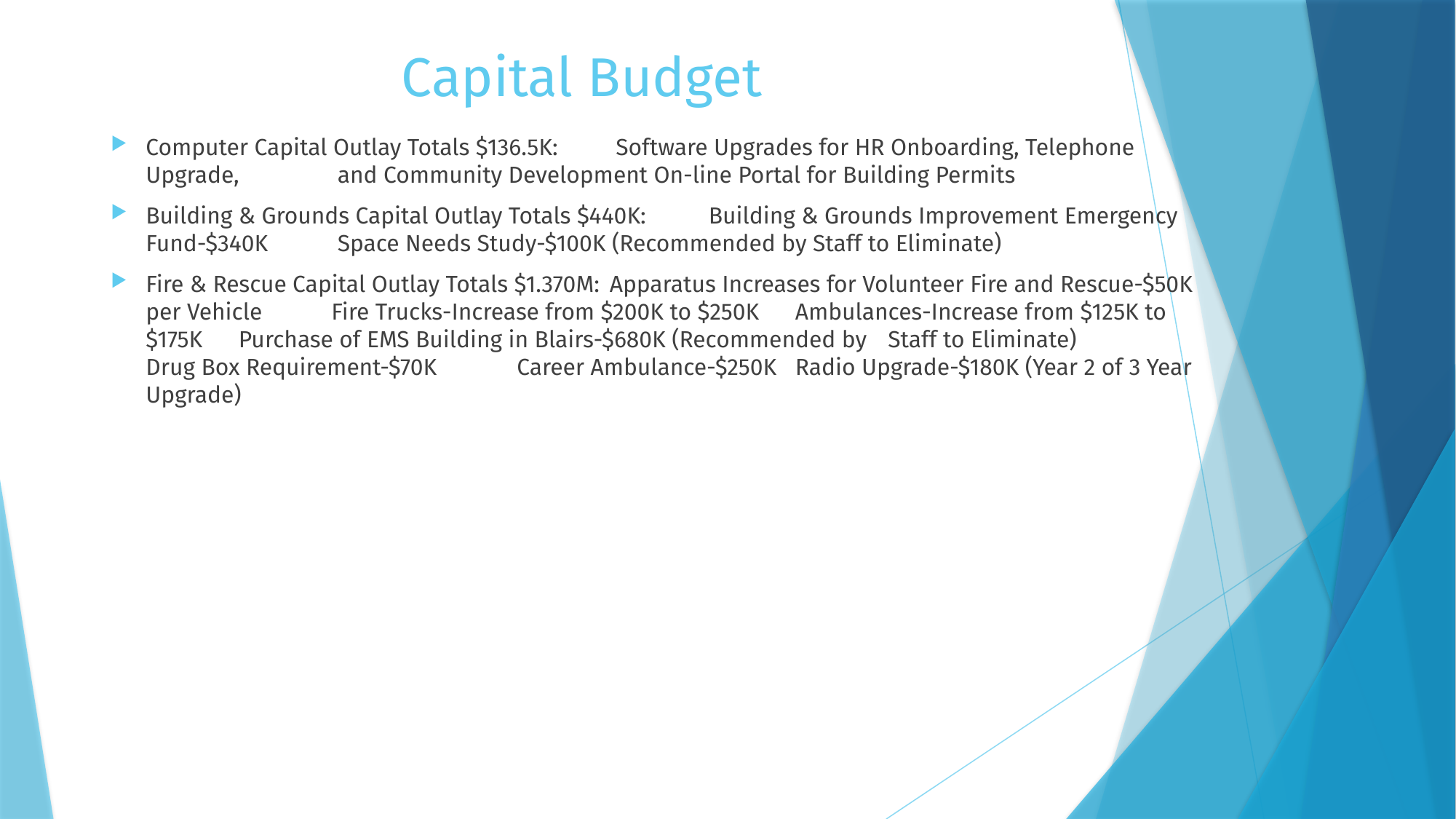

# Capital Budget
Computer Capital Outlay Totals $136.5K:														 Software Upgrades for HR Onboarding, Telephone Upgrade, 							 and Community Development On-line Portal for Building Permits
Building & Grounds Capital Outlay Totals $440K:												 Building & Grounds Improvement Emergency Fund-$340K								 Space Needs Study-$100K (Recommended by Staff to Eliminate)
Fire & Rescue Capital Outlay Totals $1.370M:													Apparatus Increases for Volunteer Fire and Rescue-$50K per Vehicle							Fire Trucks-Increase from $200K to $250K												Ambulances-Increase from $125K to $175K											Purchase of EMS Building in Blairs-$680K (Recommended by 							Staff to Eliminate)															Drug Box Requirement-$70K														Career Ambulance-$250K															Radio Upgrade-$180K (Year 2 of 3 Year Upgrade)